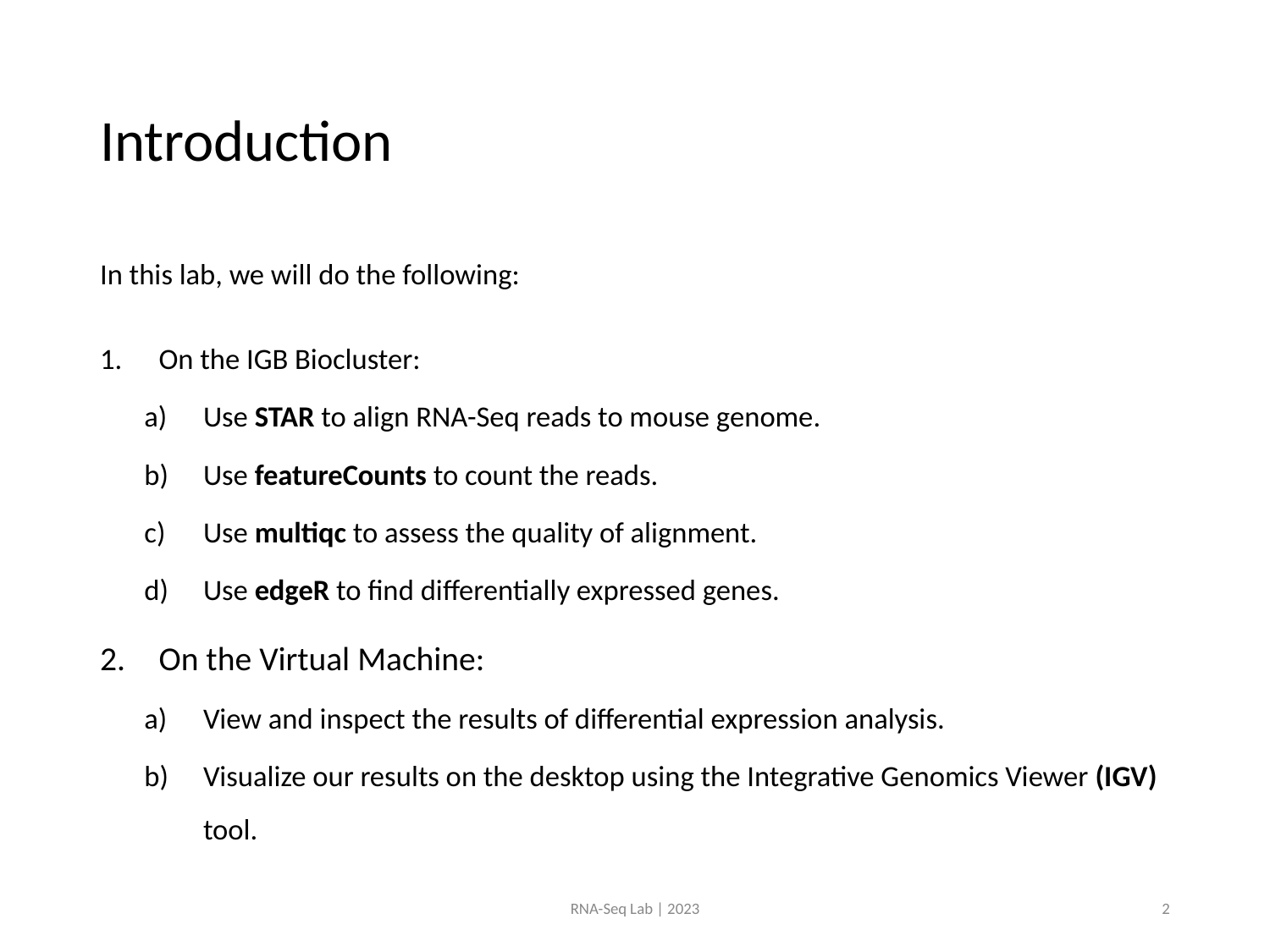

# Introduction
In this lab, we will do the following:

On the IGB Biocluster:
Use STAR to align RNA-Seq reads to mouse genome.
Use featureCounts to count the reads.
Use multiqc to assess the quality of alignment.
Use edgeR to find differentially expressed genes.
On the Virtual Machine:
View and inspect the results of differential expression analysis.
Visualize our results on the desktop using the Integrative Genomics Viewer (IGV) tool.
RNA-Seq Lab | 2023
2